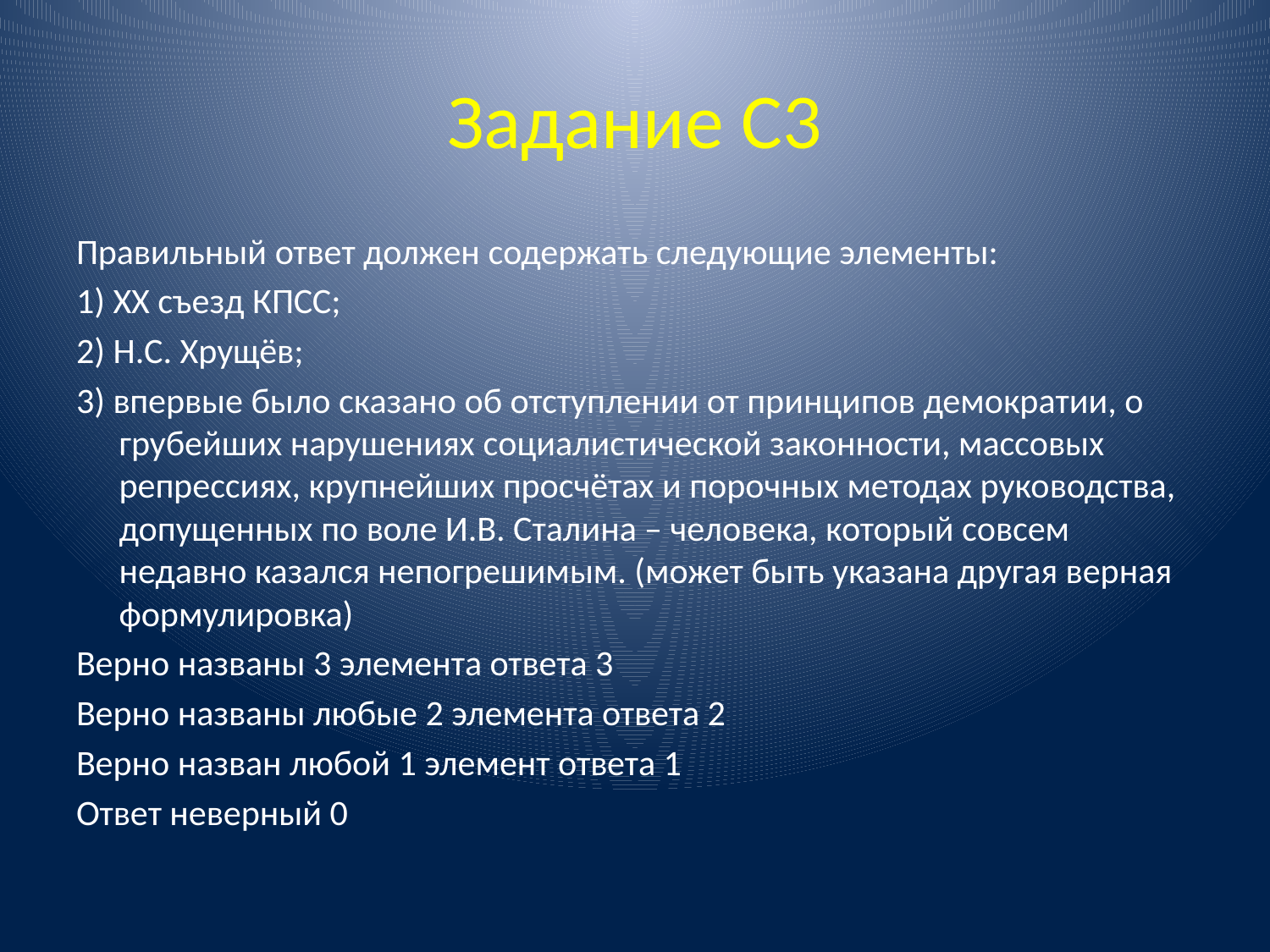

# Задание С3
Правильный ответ должен содержать следующие элементы:
1) XX съезд КПСС;
2) Н.С. Хрущёв;
3) впервые было сказано об отступлении от принципов демократии, о грубейших нарушениях социалистической законности, массовых репрессиях, крупнейших просчётах и порочных методах руководства, допущенных по воле И.В. Сталина – человека, который совсем недавно казался непогрешимым. (может быть указана другая верная формулировка)
Верно названы 3 элемента ответа 3
Верно названы любые 2 элемента ответа 2
Верно назван любой 1 элемент ответа 1
Ответ неверный 0